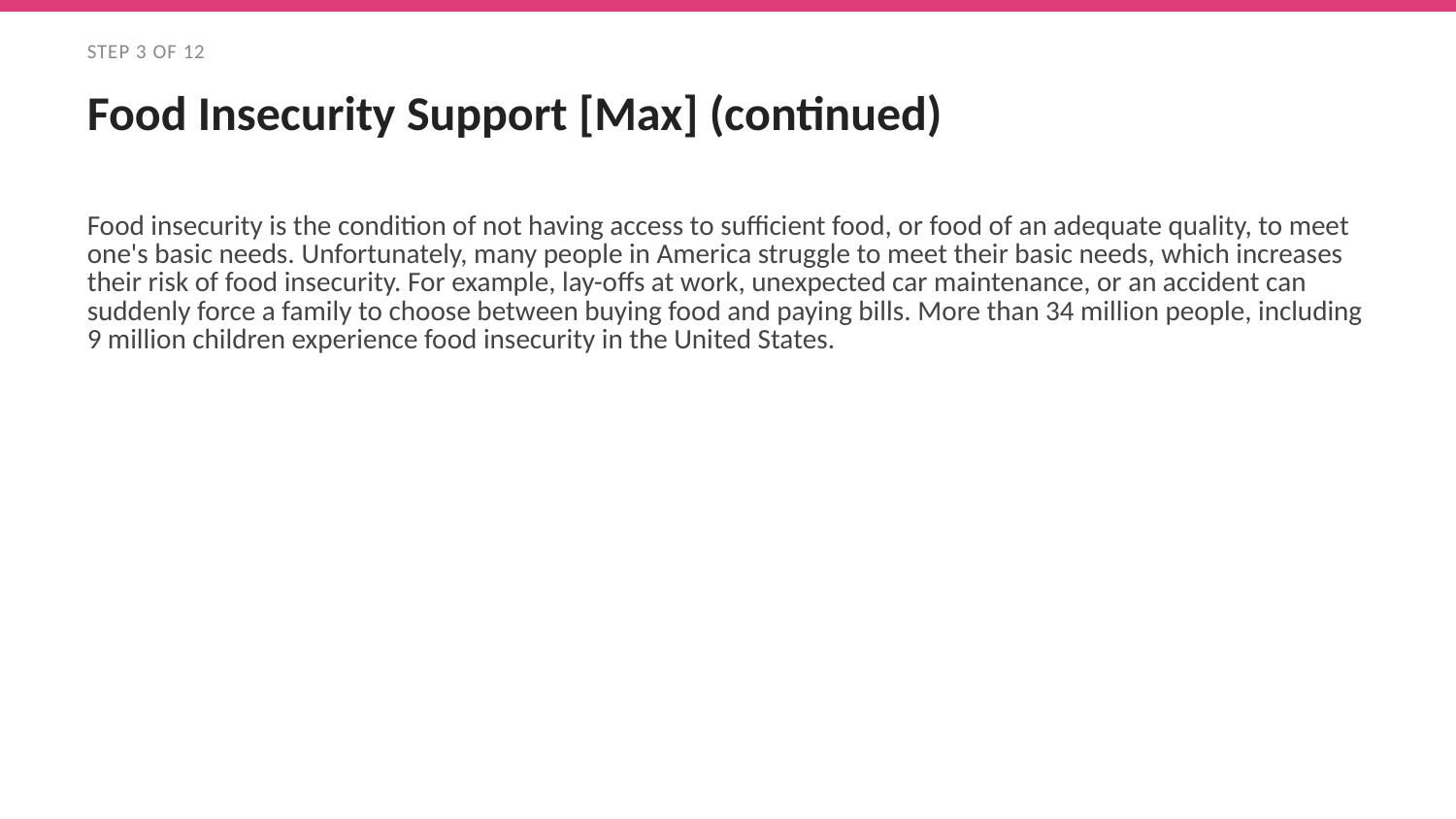

STEP 3 OF 12
Food Insecurity Support [Max] (continued)
Food insecurity is the condition of not having access to sufficient food, or food of an adequate quality, to meet one's basic needs. Unfortunately, many people in America struggle to meet their basic needs, which increases their risk of food insecurity. For example, lay-offs at work, unexpected car maintenance, or an accident can suddenly force a family to choose between buying food and paying bills. More than 34 million people, including 9 million children experience food insecurity in the United States.